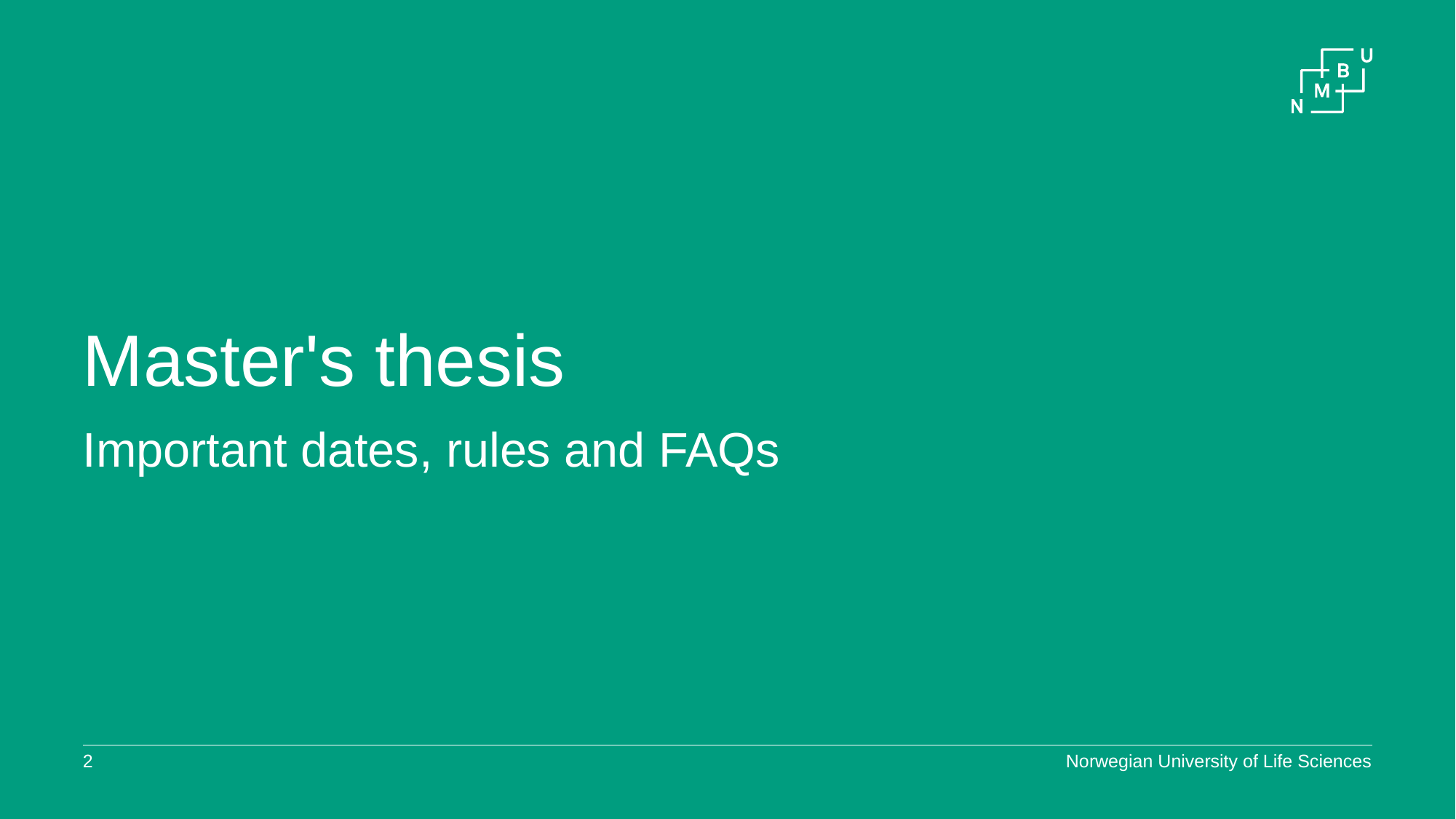

# Master's thesis
Important dates, rules and FAQs
2
Norwegian University of Life Sciences